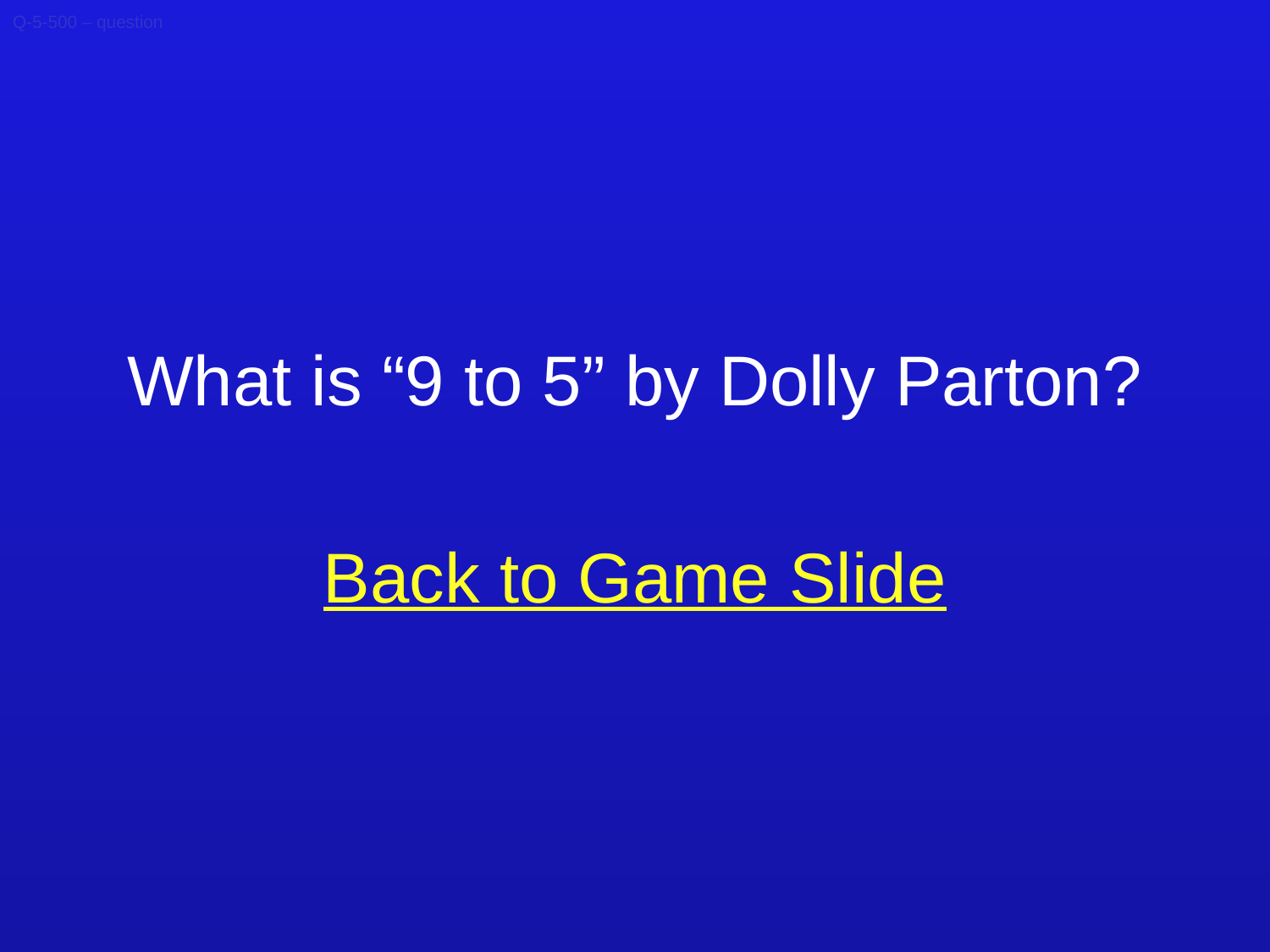

Q-5-500 – question
What is “9 to 5” by Dolly Parton?

Back to Game Slide